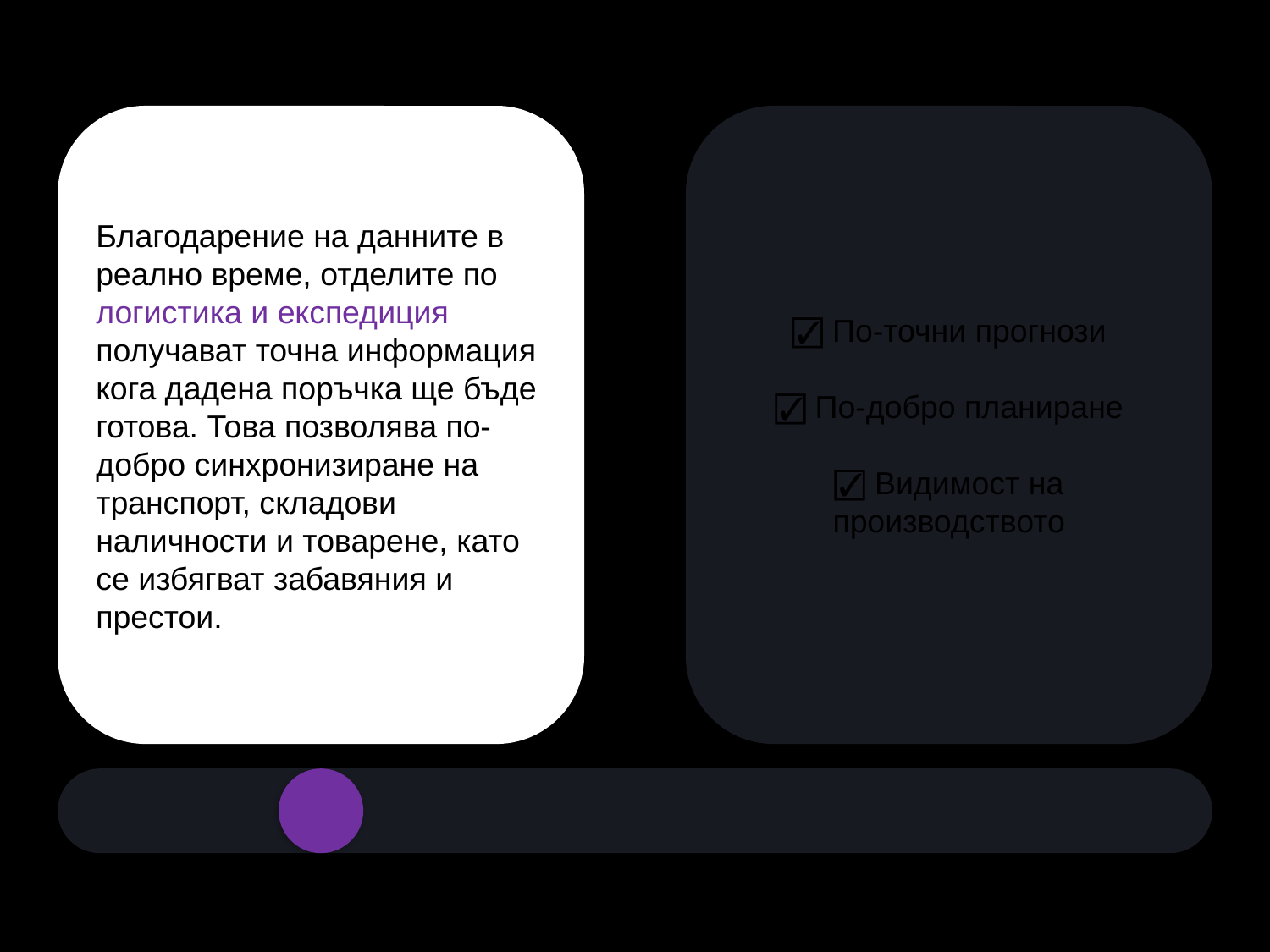

Благодарение на данните в реално време, отделите по логистика и експедиция получават точна информация кога дадена поръчка ще бъде готова. Това позволява по-добро синхронизиране на транспорт, складови наличности и товарене, като се избягват забавяния и престои.
☑ По-точни прогнози

☑ По-добро планиране

☑ Видимост на производството